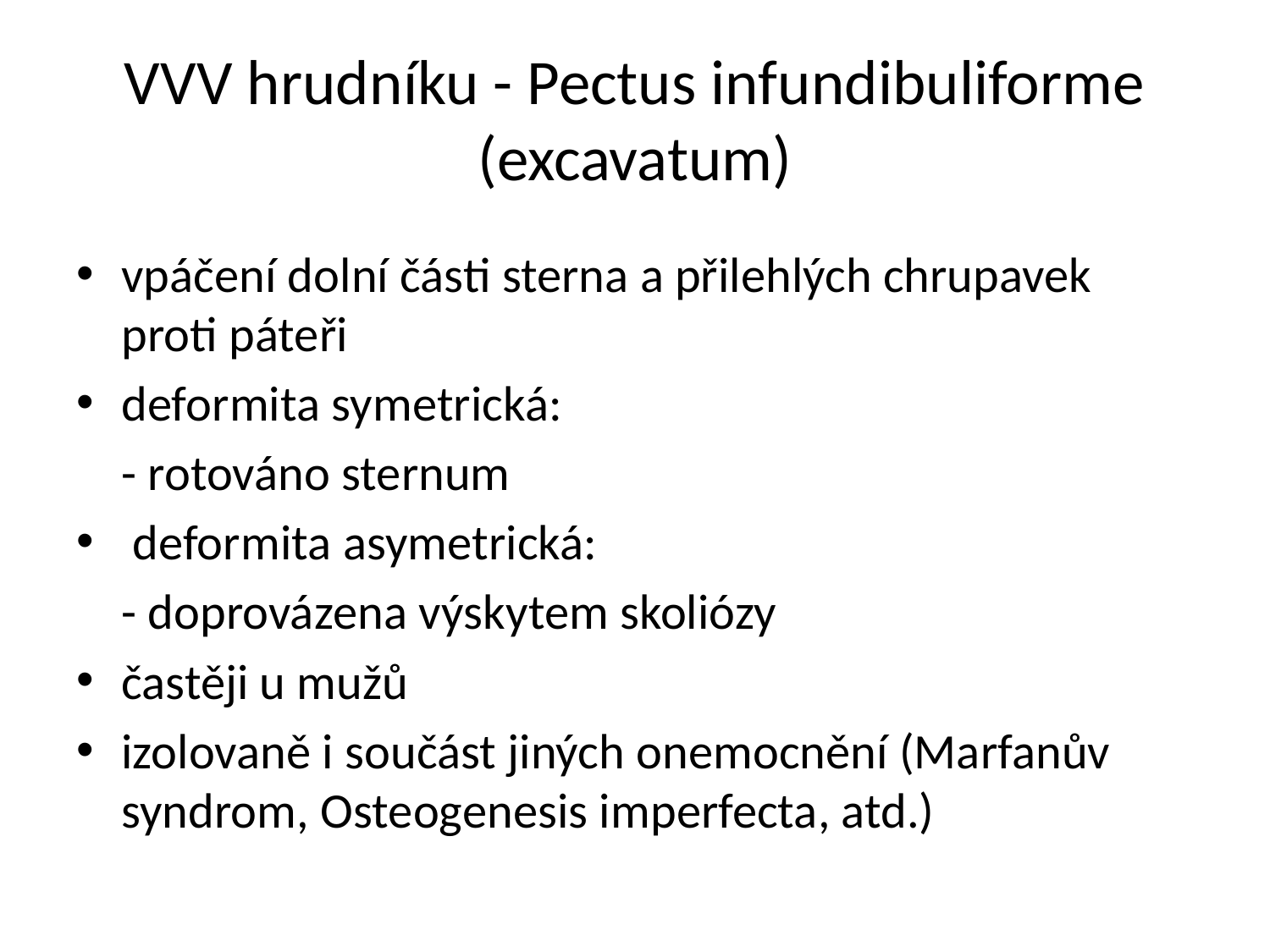

# VVV hrudníku - Pectus infundibuliforme (excavatum)
vpáčení dolní části sterna a přilehlých chrupavek proti páteři
deformita symetrická:
	- rotováno sternum
 deformita asymetrická:
	- doprovázena výskytem skoliózy
častěji u mužů
izolovaně i součást jiných onemocnění (Marfanův syndrom, Osteogenesis imperfecta, atd.)